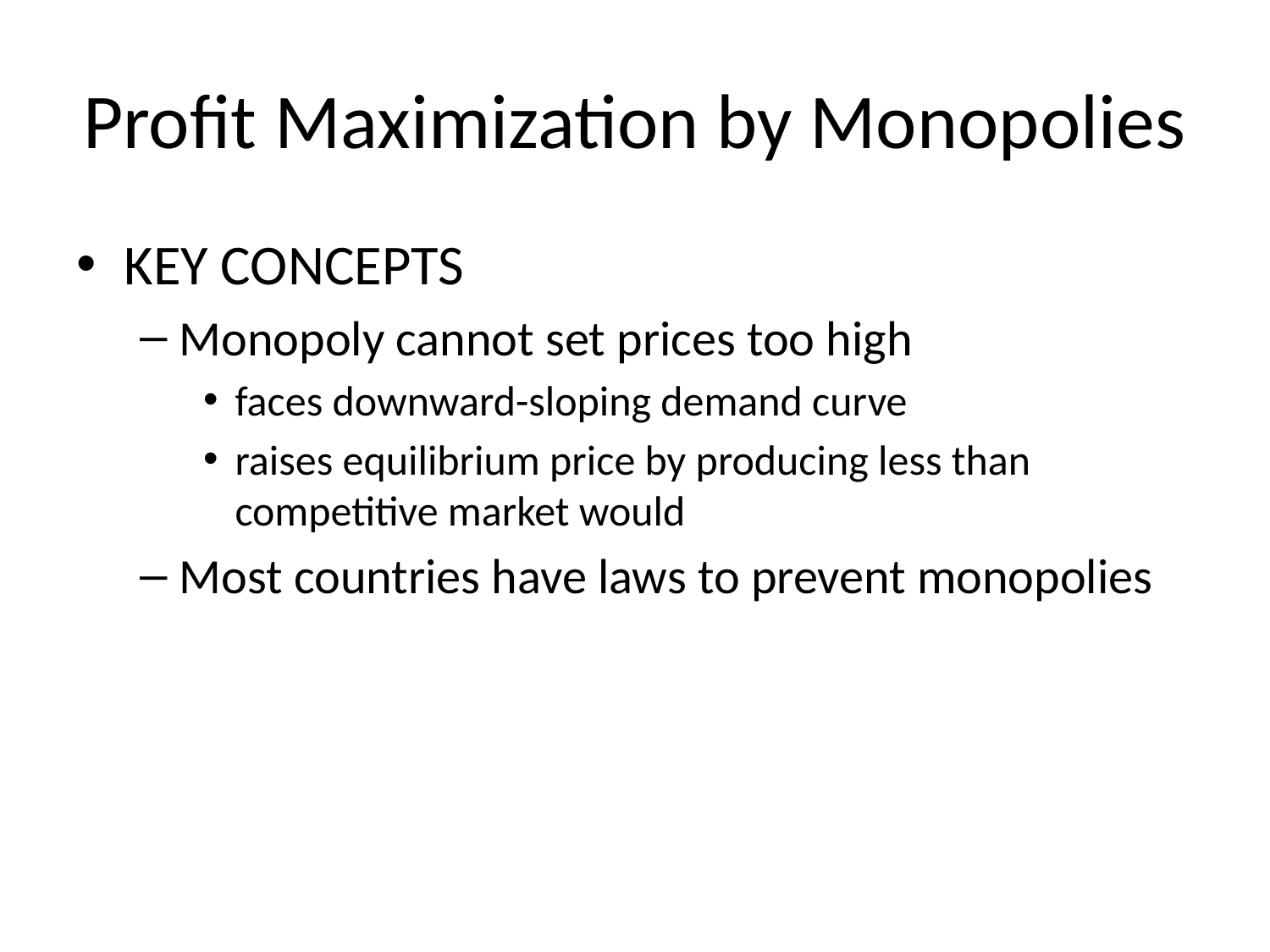

# Profit Maximization by Monopolies
KEY CONCEPTS
Monopoly cannot set prices too high
faces downward-sloping demand curve
raises equilibrium price by producing less than competitive market would
Most countries have laws to prevent monopolies